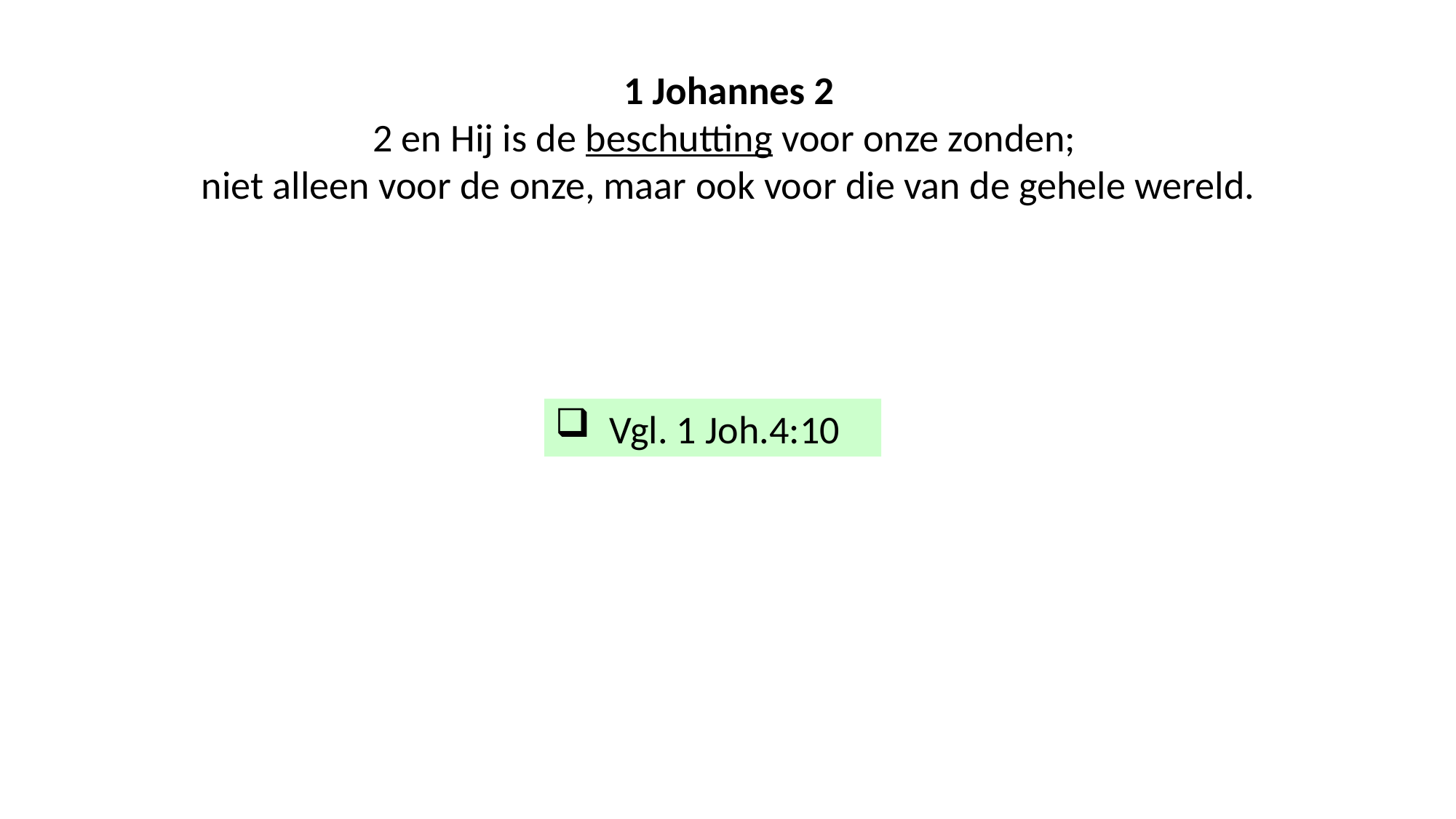

1 Johannes 2
2 en Hij is de beschutting voor onze zonden;
niet alleen voor de onze, maar ook voor die van de gehele wereld.
Vgl. 1 Joh.4:10